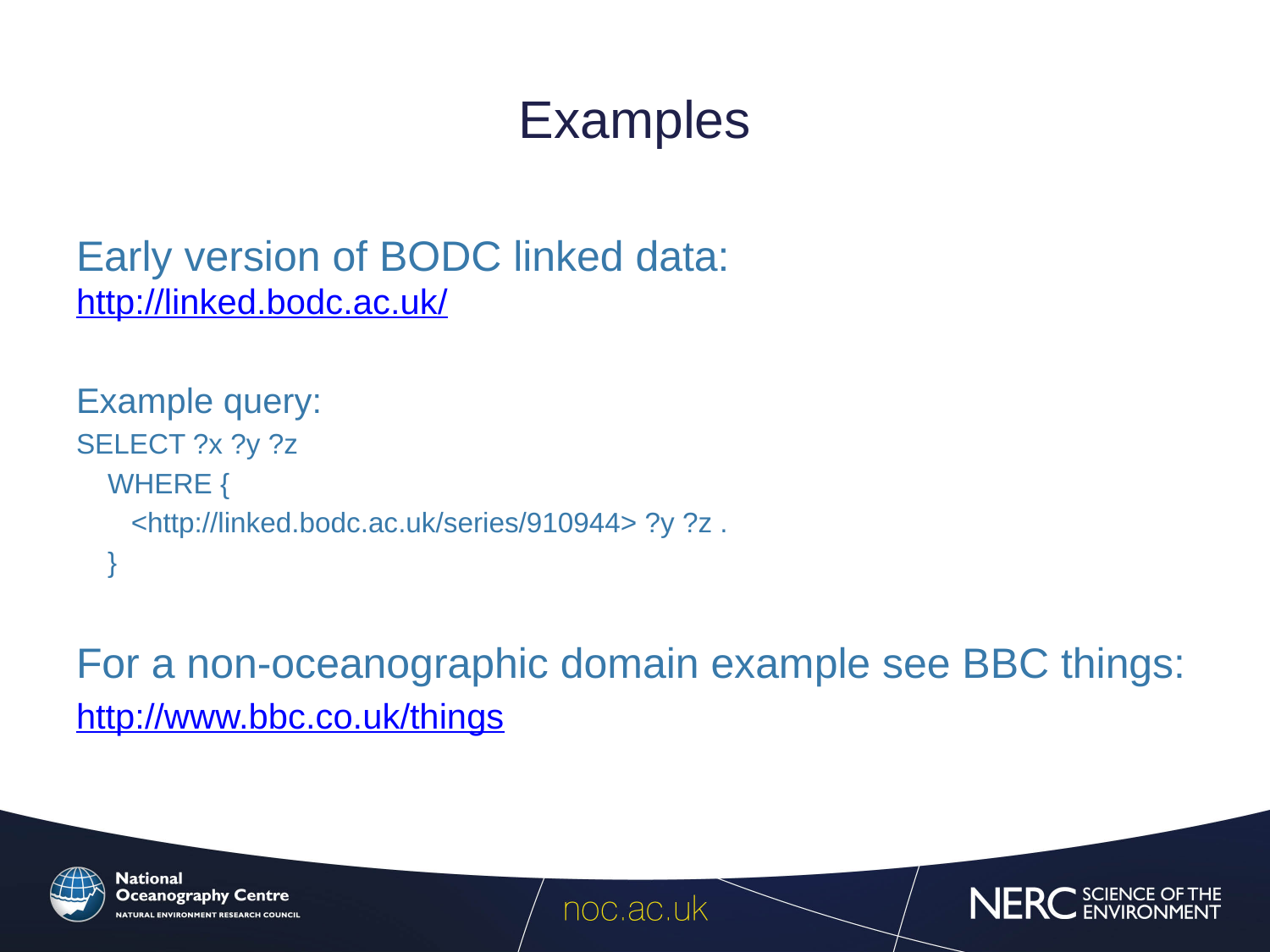

# Examples
Early version of BODC linked data:
http://linked.bodc.ac.uk/

Example query:
SELECT ?x ?y ?z
    WHERE {
       <http://linked.bodc.ac.uk/series/910944> ?y ?z .
    }

For a non-oceanographic domain example see BBC things:
http://www.bbc.co.uk/things